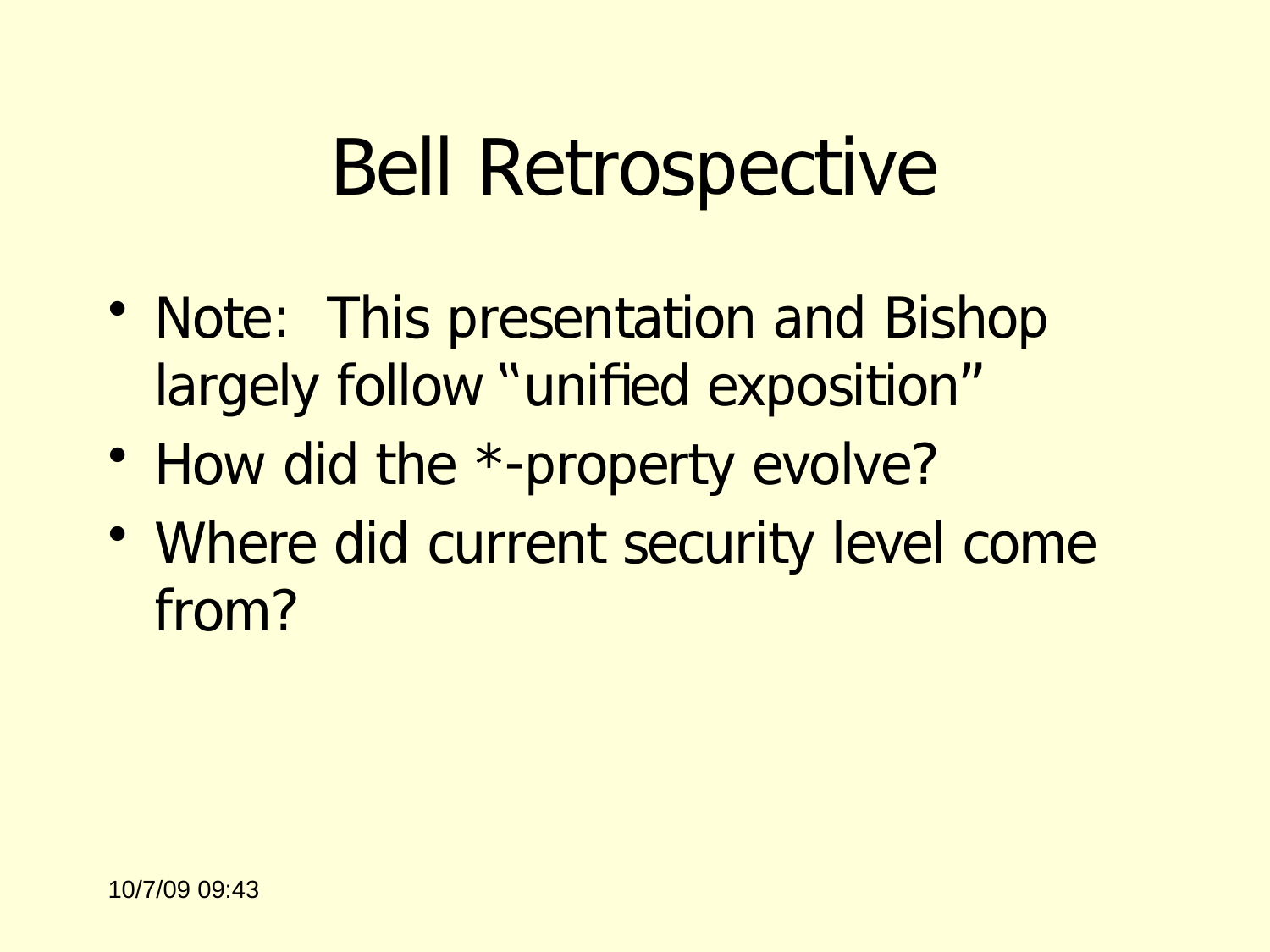

# Bell Retrospective
Note:  This presentation and Bishop largely follow “unified exposition”
How did the *-property evolve?
Where did current security level come from?
10/7/09 09:43